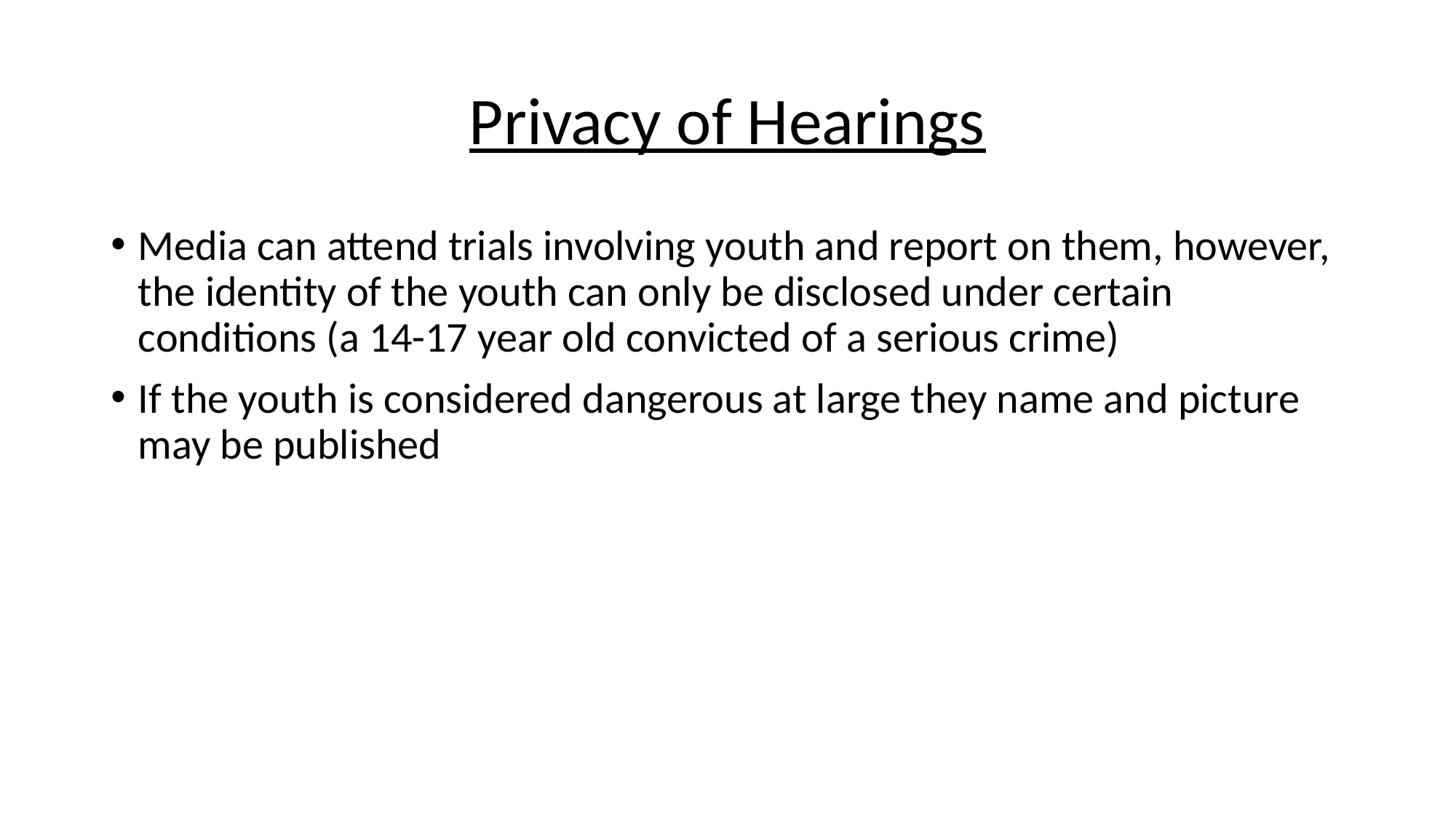

# Privacy of Hearings
Media can attend trials involving youth and report on them, however, the identity of the youth can only be disclosed under certain conditions (a 14-17 year old convicted of a serious crime)
If the youth is considered dangerous at large they name and picture may be published